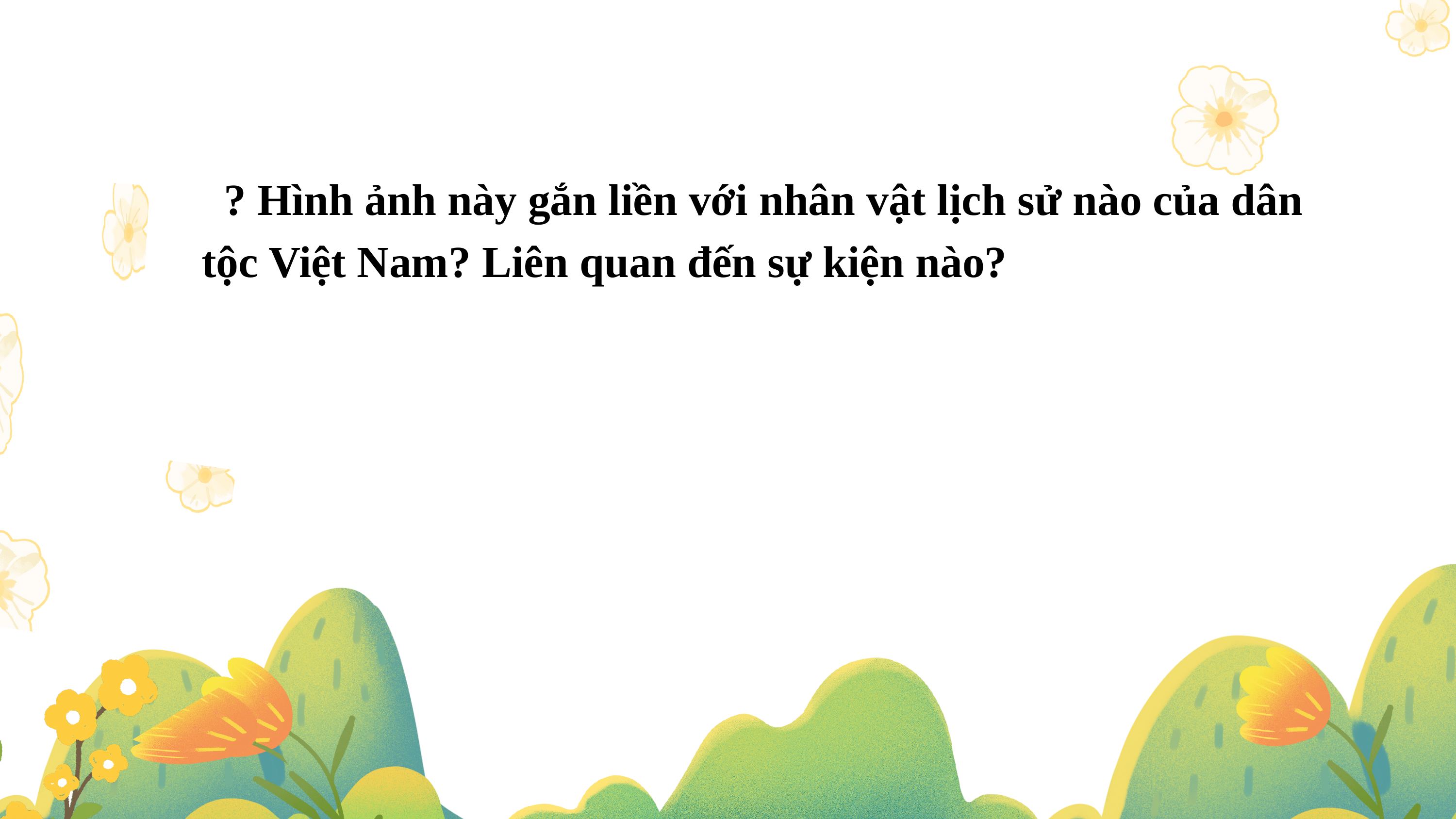

? Hình ảnh này gắn liền với nhân vật lịch sử nào của dân tộc Việt Nam? Liên quan đến sự kiện nào?